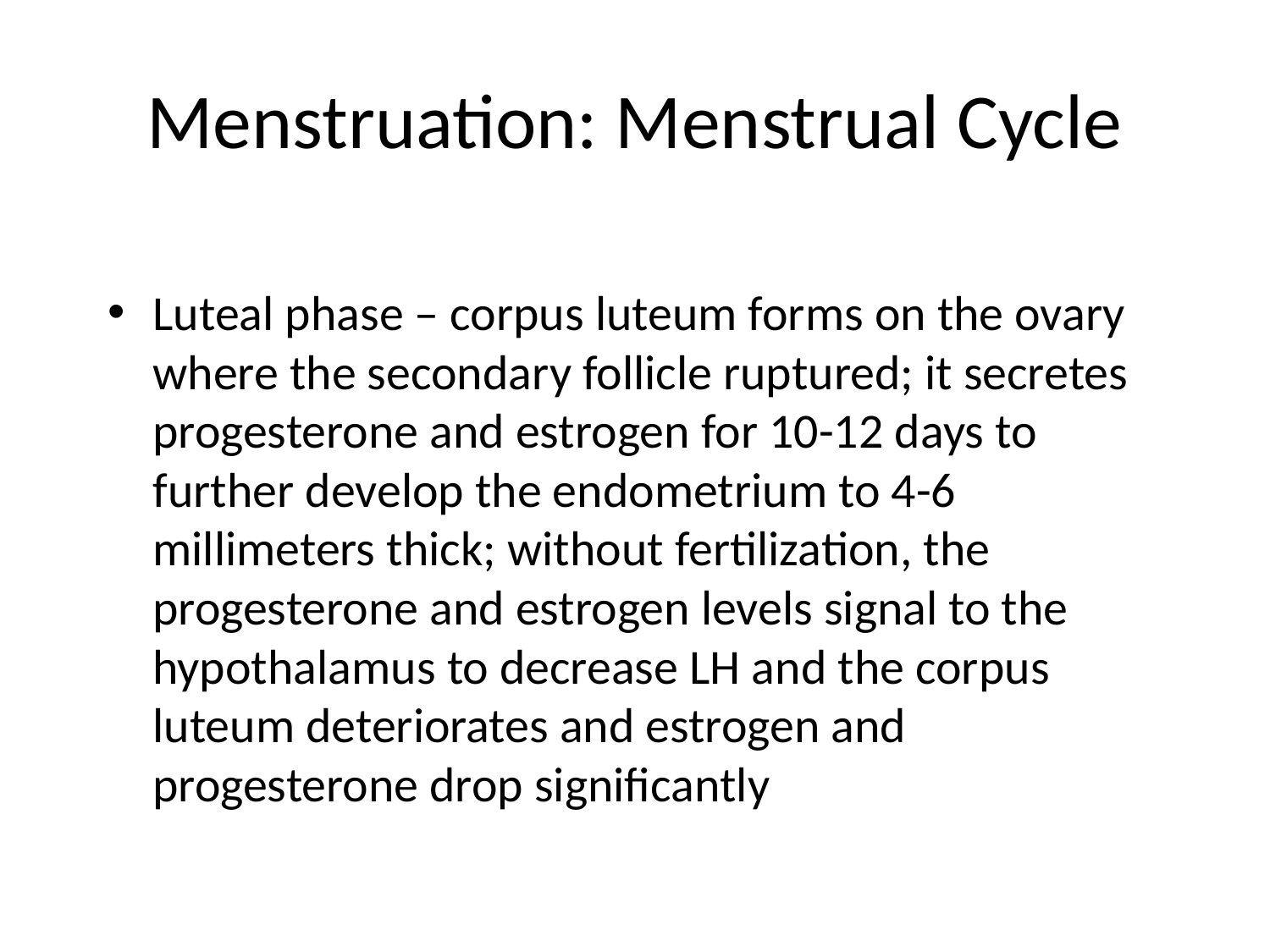

# Menstruation: Menstrual Cycle
Luteal phase – corpus luteum forms on the ovary where the secondary follicle ruptured; it secretes progesterone and estrogen for 10-12 days to further develop the endometrium to 4-6 millimeters thick; without fertilization, the progesterone and estrogen levels signal to the hypothalamus to decrease LH and the corpus luteum deteriorates and estrogen and progesterone drop significantly